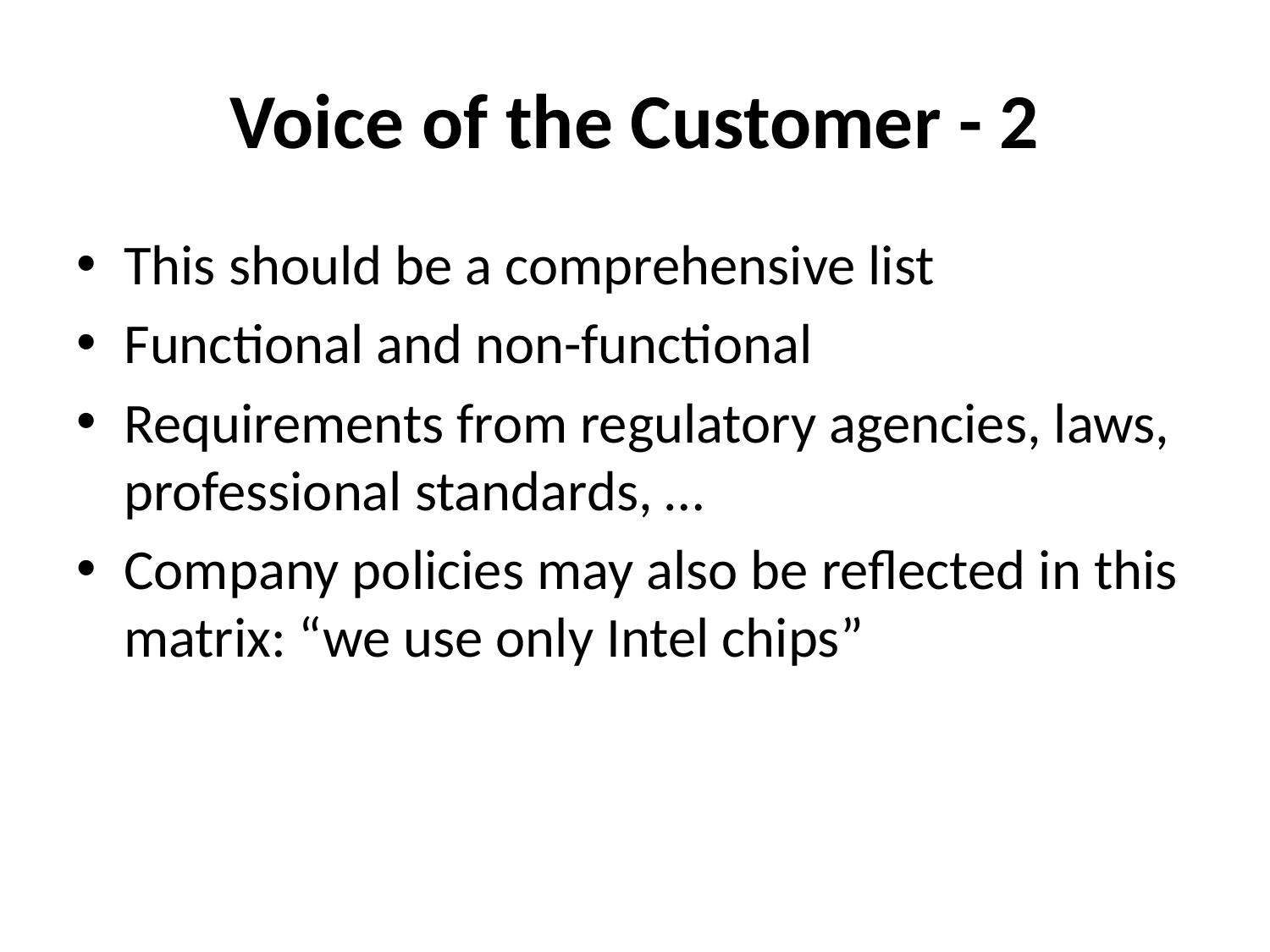

# Voice of the Customer - 2
This should be a comprehensive list
Functional and non-functional
Requirements from regulatory agencies, laws, professional standards, …
Company policies may also be reflected in this matrix: “we use only Intel chips”